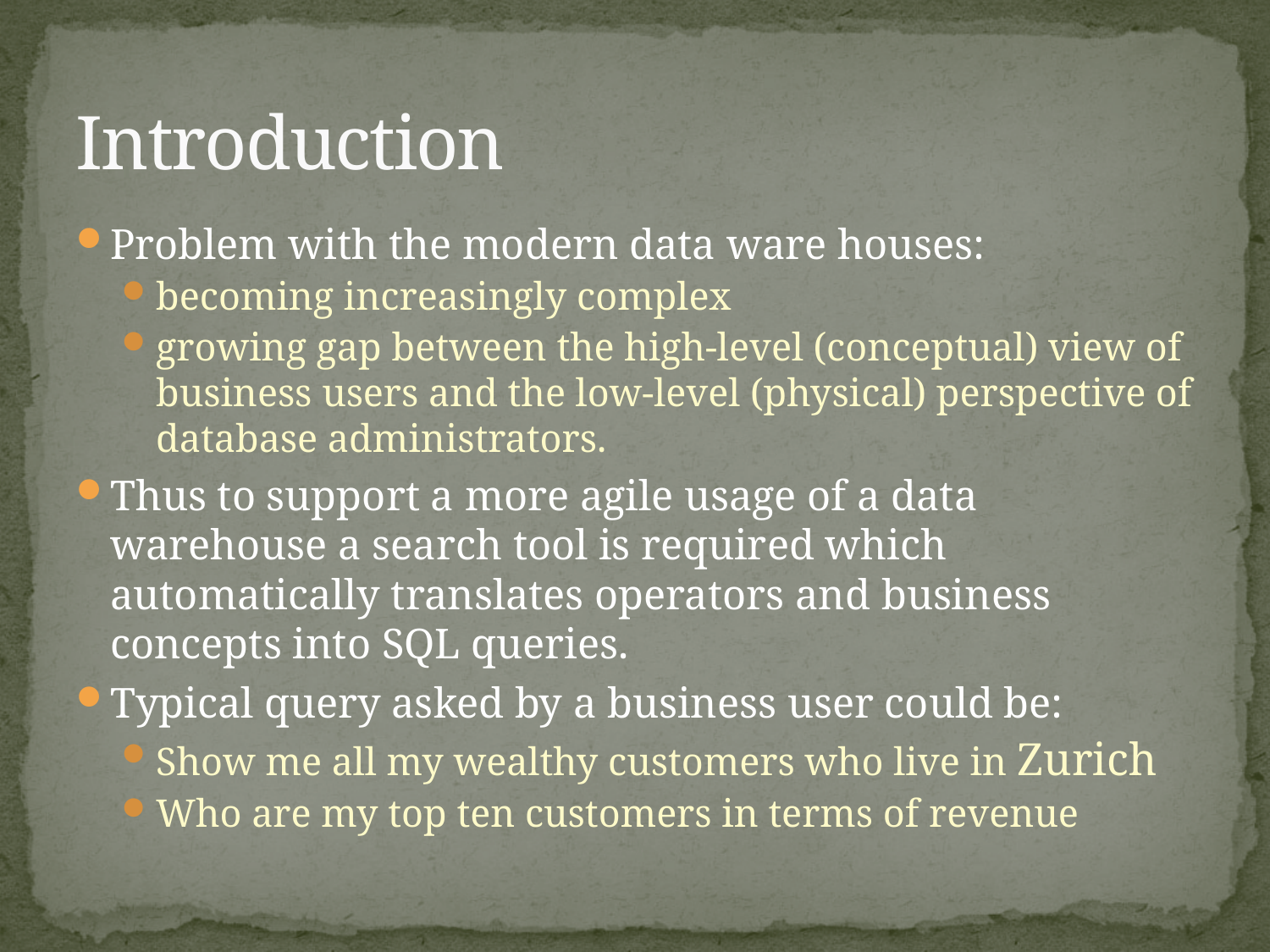

# Introduction
Problem with the modern data ware houses:
becoming increasingly complex
growing gap between the high-level (conceptual) view of business users and the low-level (physical) perspective of database administrators.
Thus to support a more agile usage of a data warehouse a search tool is required which automatically translates operators and business concepts into SQL queries.
Typical query asked by a business user could be:
Show me all my wealthy customers who live in Zurich
Who are my top ten customers in terms of revenue